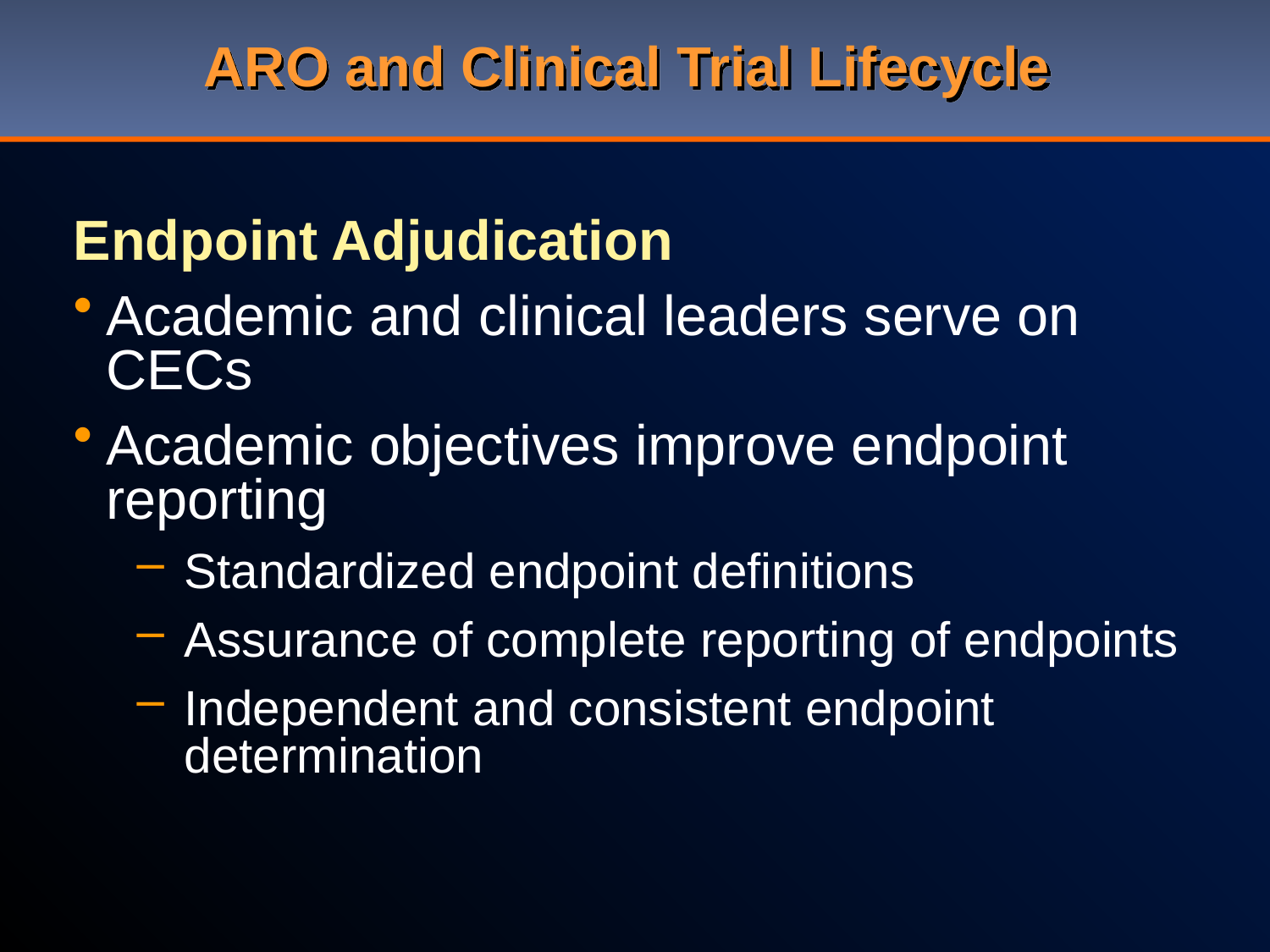

# ARO and Clinical Trial Lifecycle
Endpoint Adjudication
Academic and clinical leaders serve on CECs
Academic objectives improve endpoint reporting
Standardized endpoint definitions
Assurance of complete reporting of endpoints
Independent and consistent endpoint determination